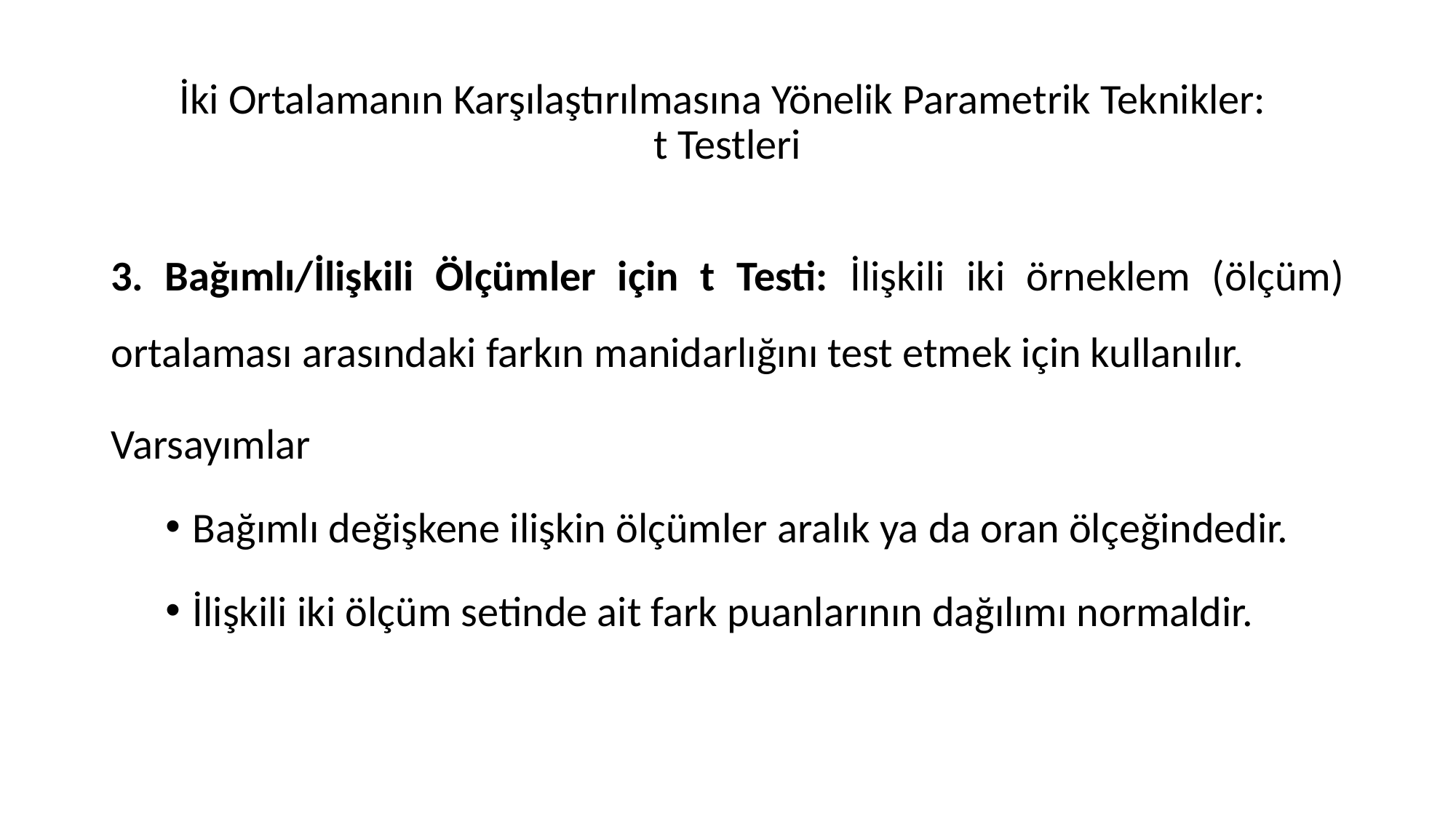

# İki Ortalamanın Karşılaştırılmasına Yönelik Parametrik Teknikler: t Testleri
3. Bağımlı/İlişkili Ölçümler için t Testi: İlişkili iki örneklem (ölçüm) ortalaması arasındaki farkın manidarlığını test etmek için kullanılır.
Varsayımlar
Bağımlı değişkene ilişkin ölçümler aralık ya da oran ölçeğindedir.
İlişkili iki ölçüm setinde ait fark puanlarının dağılımı normaldir.